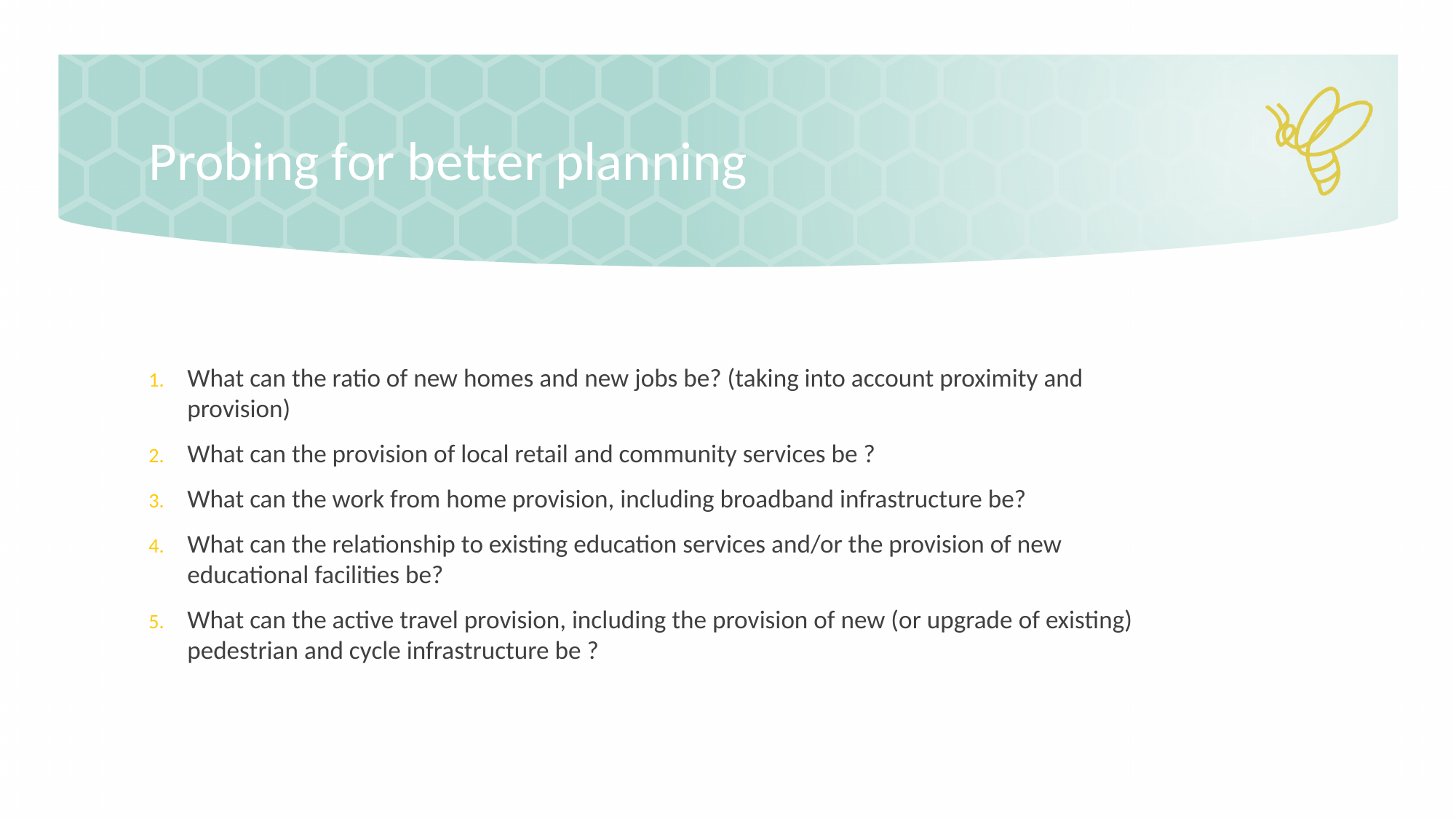

# Probing for better planning

What can the ratio of new homes and new jobs be? (taking into account proximity and provision)
What can the provision of local retail and community services be ?
What can the work from home provision, including broadband infrastructure be?
What can the relationship to existing education services and/or the provision of new educational facilities be?
What can the active travel provision, including the provision of new (or upgrade of existing) pedestrian and cycle infrastructure be ?